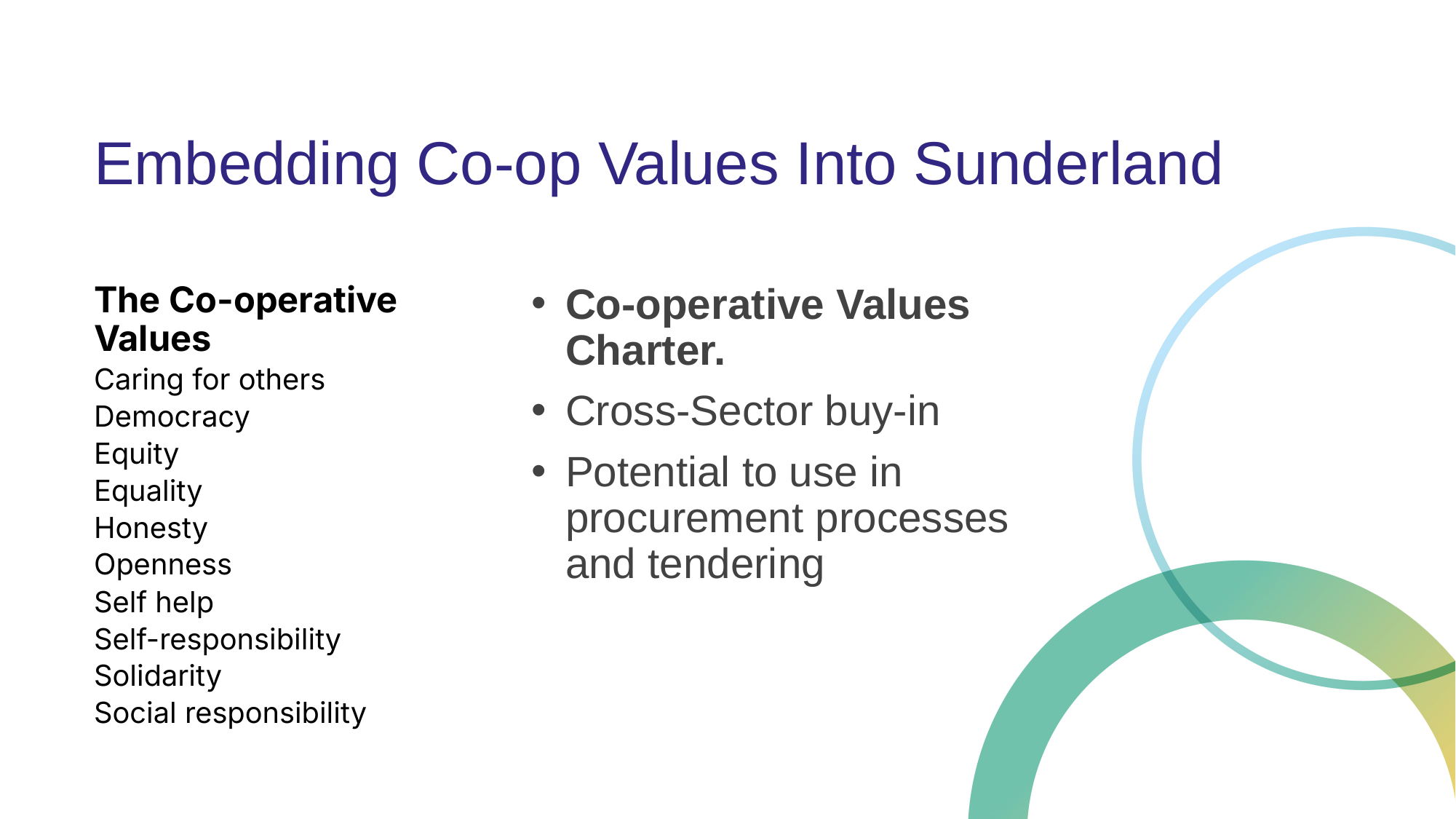

# Embedding Co-op Values Into Sunderland
The Co-operative Values
Caring for others
Democracy
Equity
Equality
Honesty
Openness
Self help
Self-responsibility
Solidarity
Social responsibility
Co-operative Values Charter.
Cross-Sector buy-in
Potential to use in procurement processes and tendering